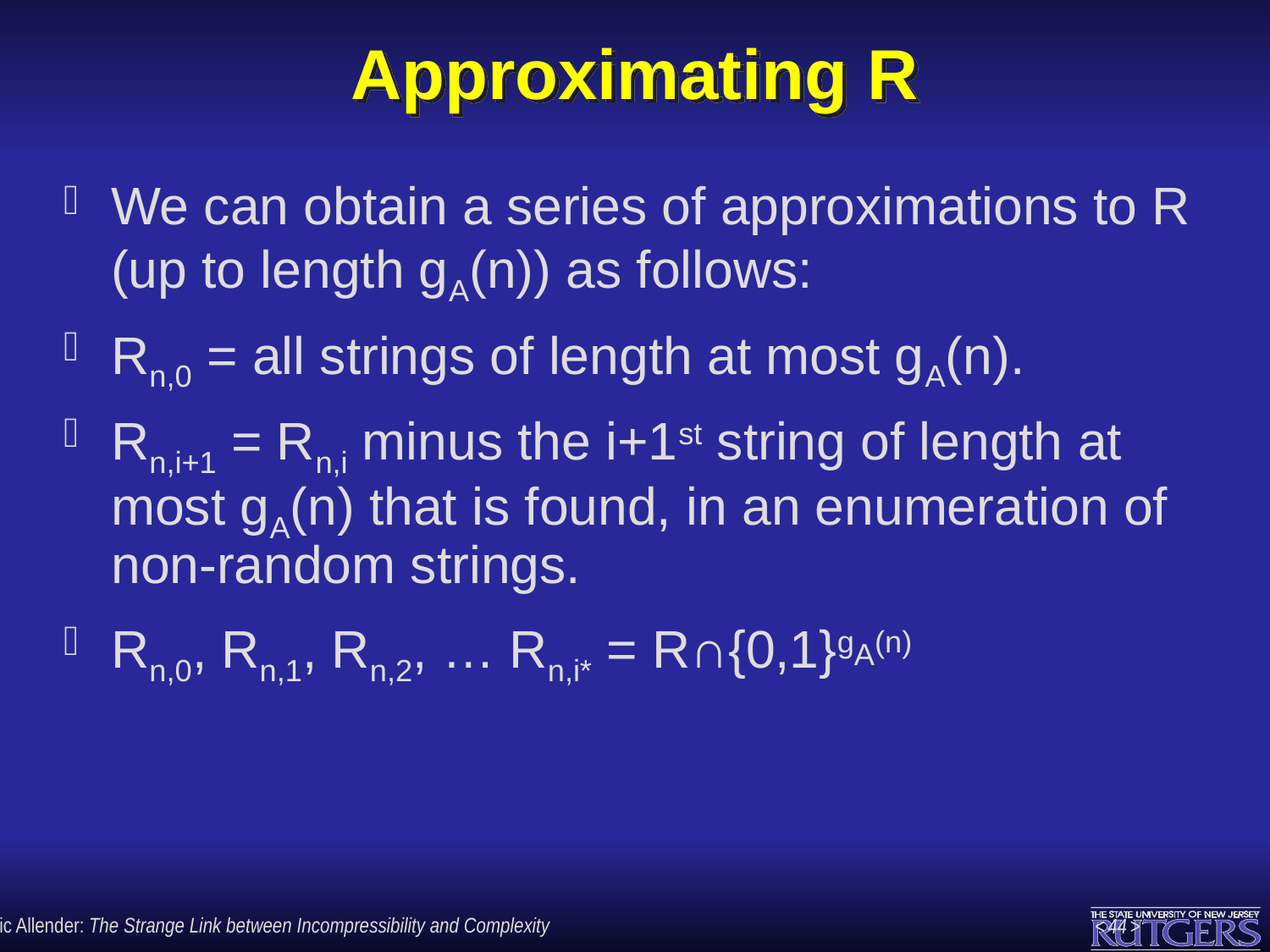

# Approximating R
We can obtain a series of approximations to R (up to length gA(n)) as follows:
Rn,0 = all strings of length at most gA(n).
Rn,i+1 = Rn,i minus the i+1st string of length at most gA(n) that is found, in an enumeration of non-random strings.
Rn,0, Rn,1, Rn,2, … Rn,i* = R∩{0,1}gA(n)